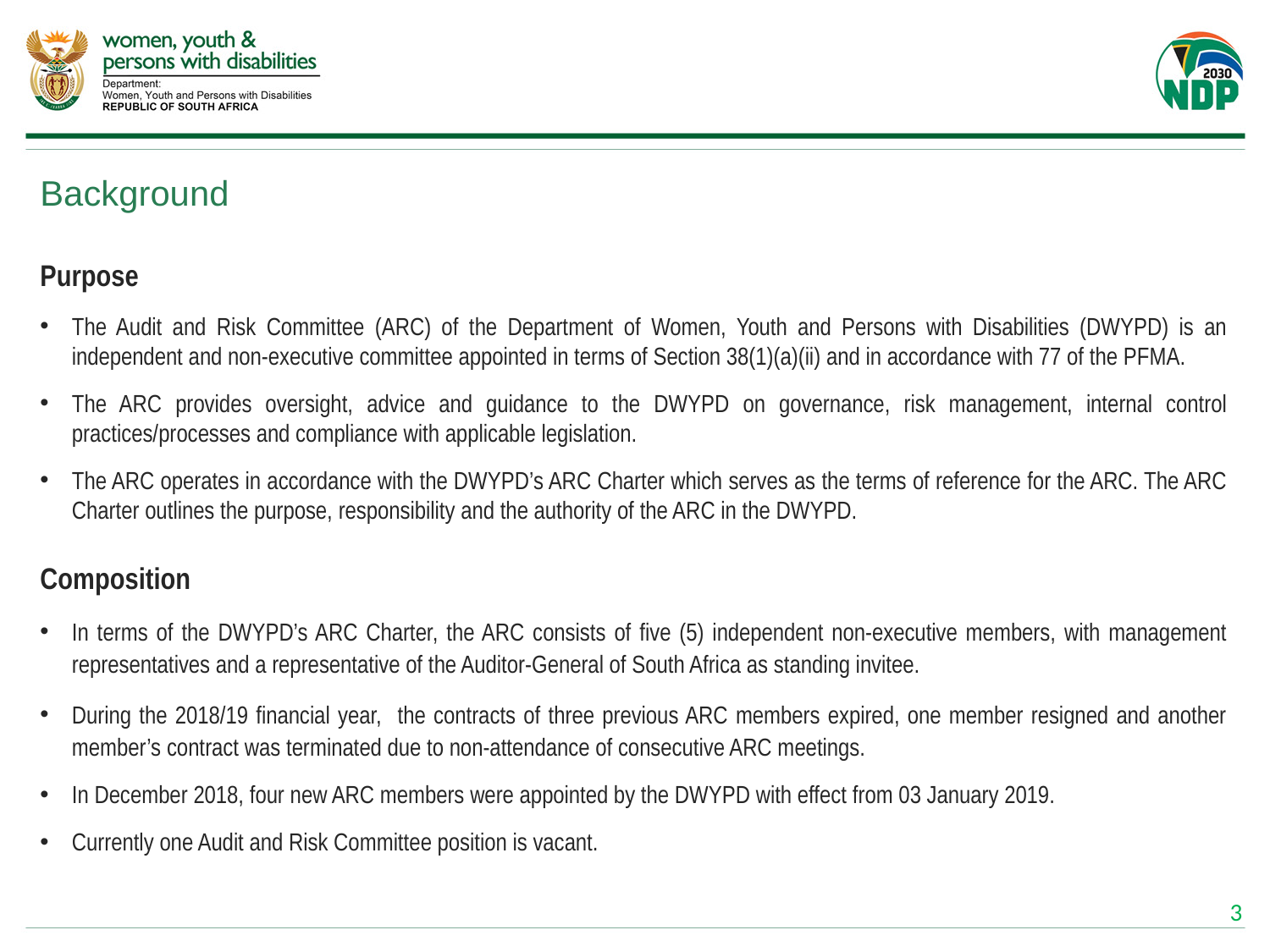

# Background
Purpose
The Audit and Risk Committee (ARC) of the Department of Women, Youth and Persons with Disabilities (DWYPD) is an independent and non-executive committee appointed in terms of Section 38(1)(a)(ii) and in accordance with 77 of the PFMA.
The ARC provides oversight, advice and guidance to the DWYPD on governance, risk management, internal control practices/processes and compliance with applicable legislation.
The ARC operates in accordance with the DWYPD’s ARC Charter which serves as the terms of reference for the ARC. The ARC Charter outlines the purpose, responsibility and the authority of the ARC in the DWYPD.
Composition
In terms of the DWYPD’s ARC Charter, the ARC consists of five (5) independent non-executive members, with management representatives and a representative of the Auditor-General of South Africa as standing invitee.
During the 2018/19 financial year,  the contracts of three previous ARC members expired, one member resigned and another member’s contract was terminated due to non-attendance of consecutive ARC meetings.
In December 2018, four new ARC members were appointed by the DWYPD with effect from 03 January 2019.
Currently one Audit and Risk Committee position is vacant.